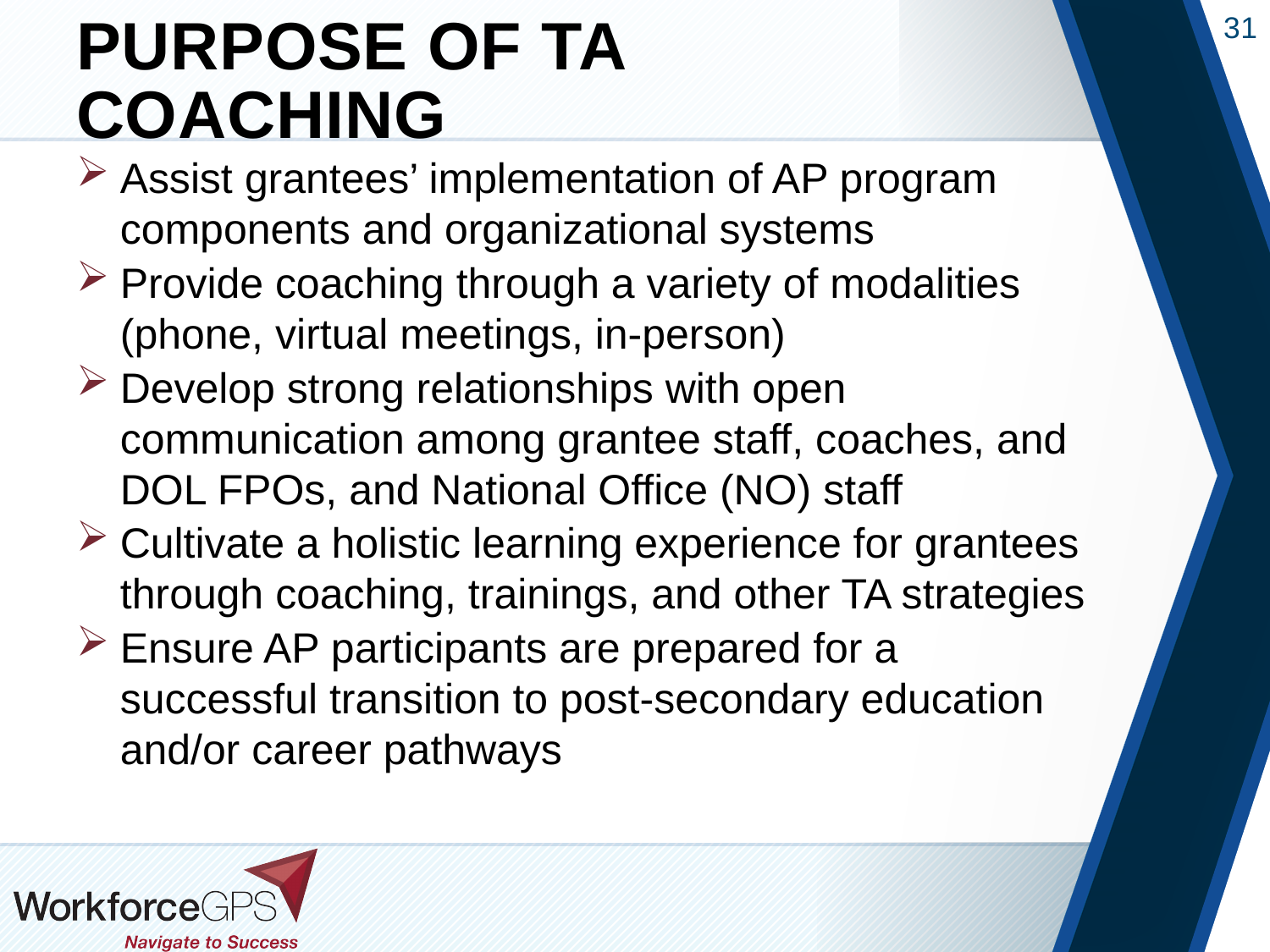

# Purpose of TA Coaching
Assist grantees’ implementation of AP program components and organizational systems
Provide coaching through a variety of modalities (phone, virtual meetings, in-person)
Develop strong relationships with open communication among grantee staff, coaches, and DOL FPOs, and National Office (NO) staff
Cultivate a holistic learning experience for grantees through coaching, trainings, and other TA strategies
Ensure AP participants are prepared for a successful transition to post-secondary education and/or career pathways